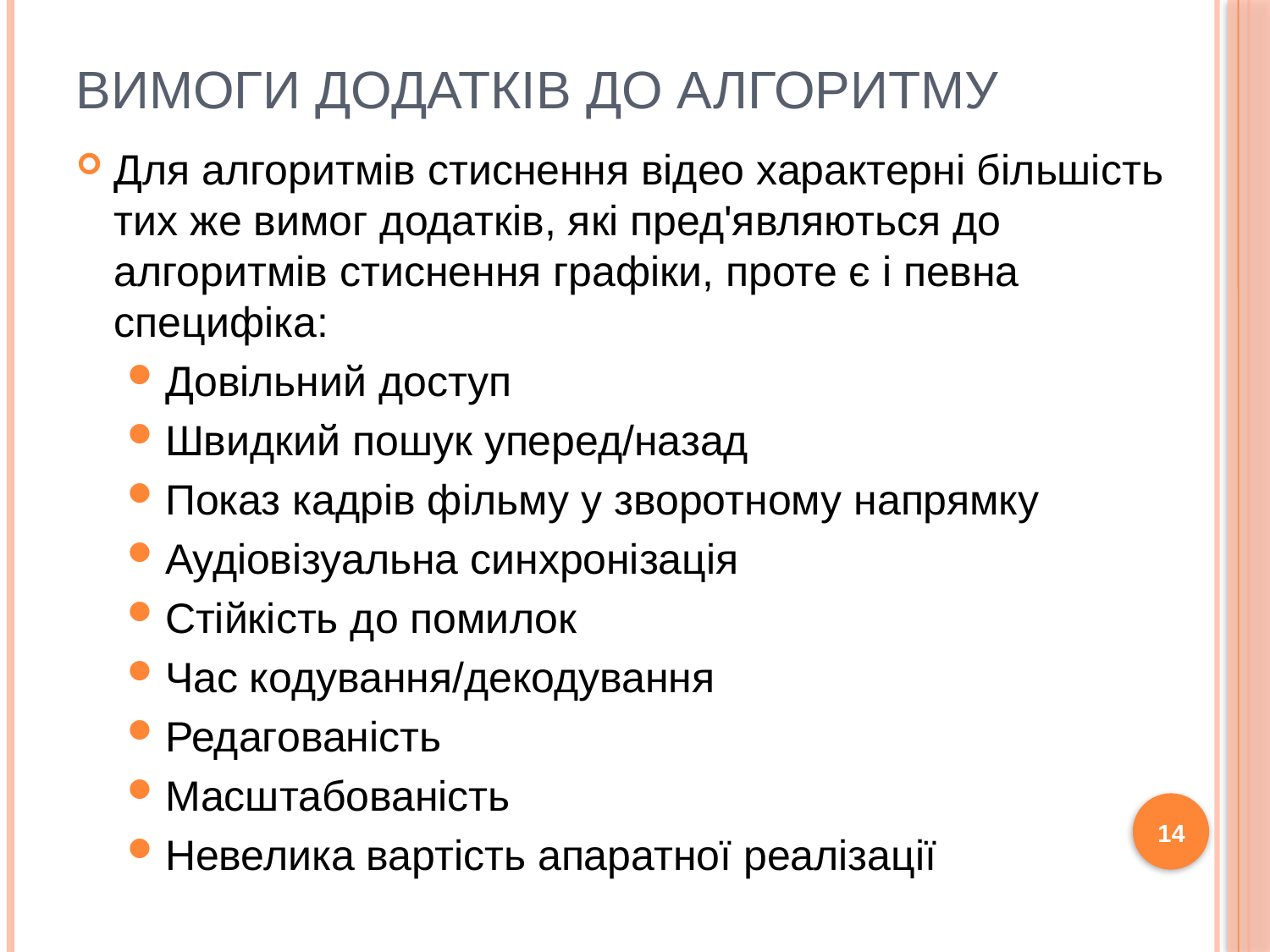

# Вимоги додатків до алгоритму
Для алгоритмів стиснення відео характерні більшість тих же вимог додатків, які пред'являються до алгоритмів стиснення графіки, проте є і певна специфіка:
Довільний доступ
Швидкий пошук уперед/назад
Показ кадрів фільму у зворотному напрямку
Аудіовізуальна синхронізація
Стійкість до помилок
Час кодування/декодування
Редагованість
Масштабованість
Невелика вартість апаратної реалізації
14